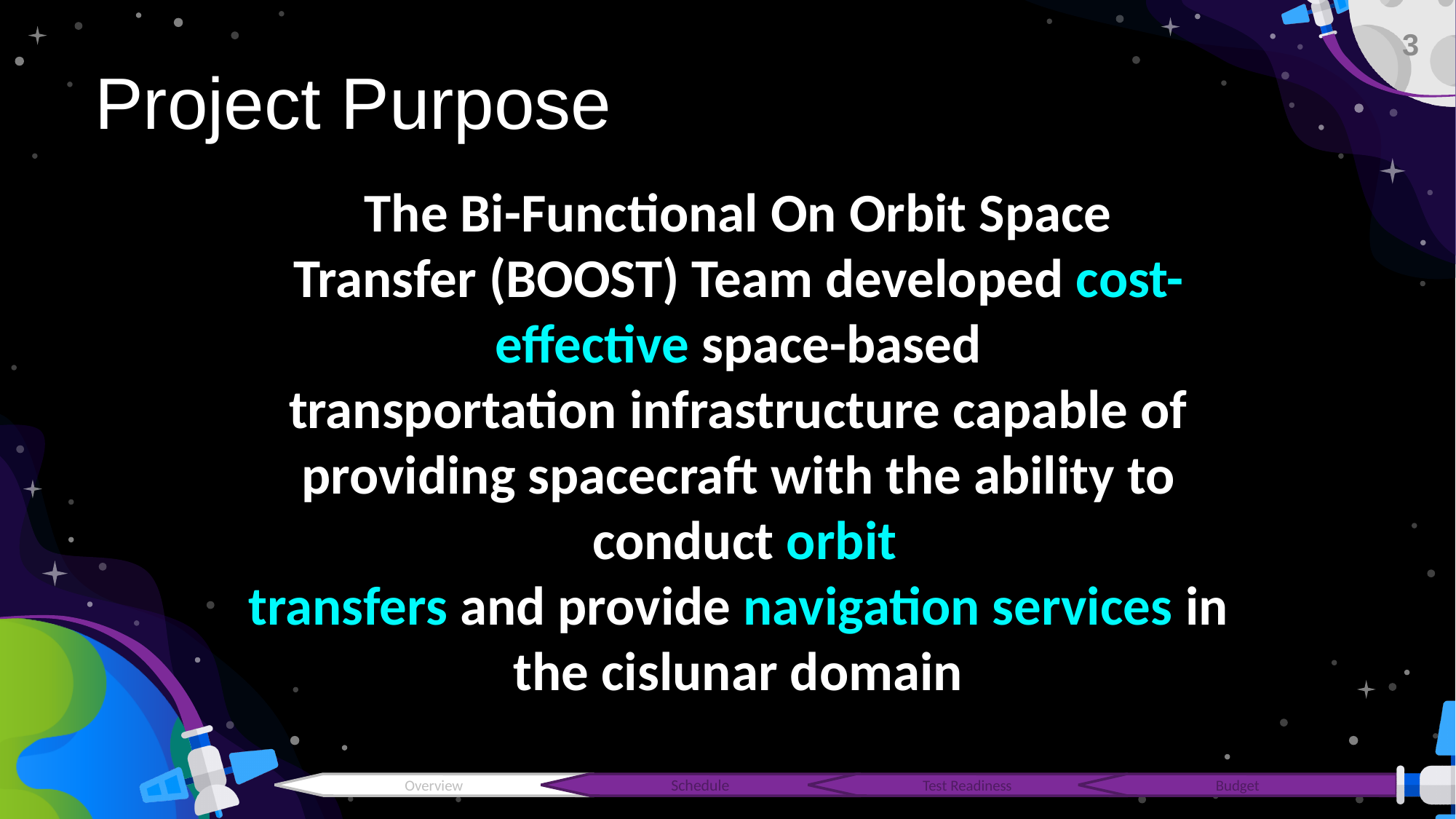

3
# Project Purpose
The Bi-Functional On Orbit Space Transfer (BOOST) Team developed cost-effective space-based transportation infrastructure capable of providing spacecraft with the ability to  conduct orbit transfers and provide navigation services in the cislunar domain